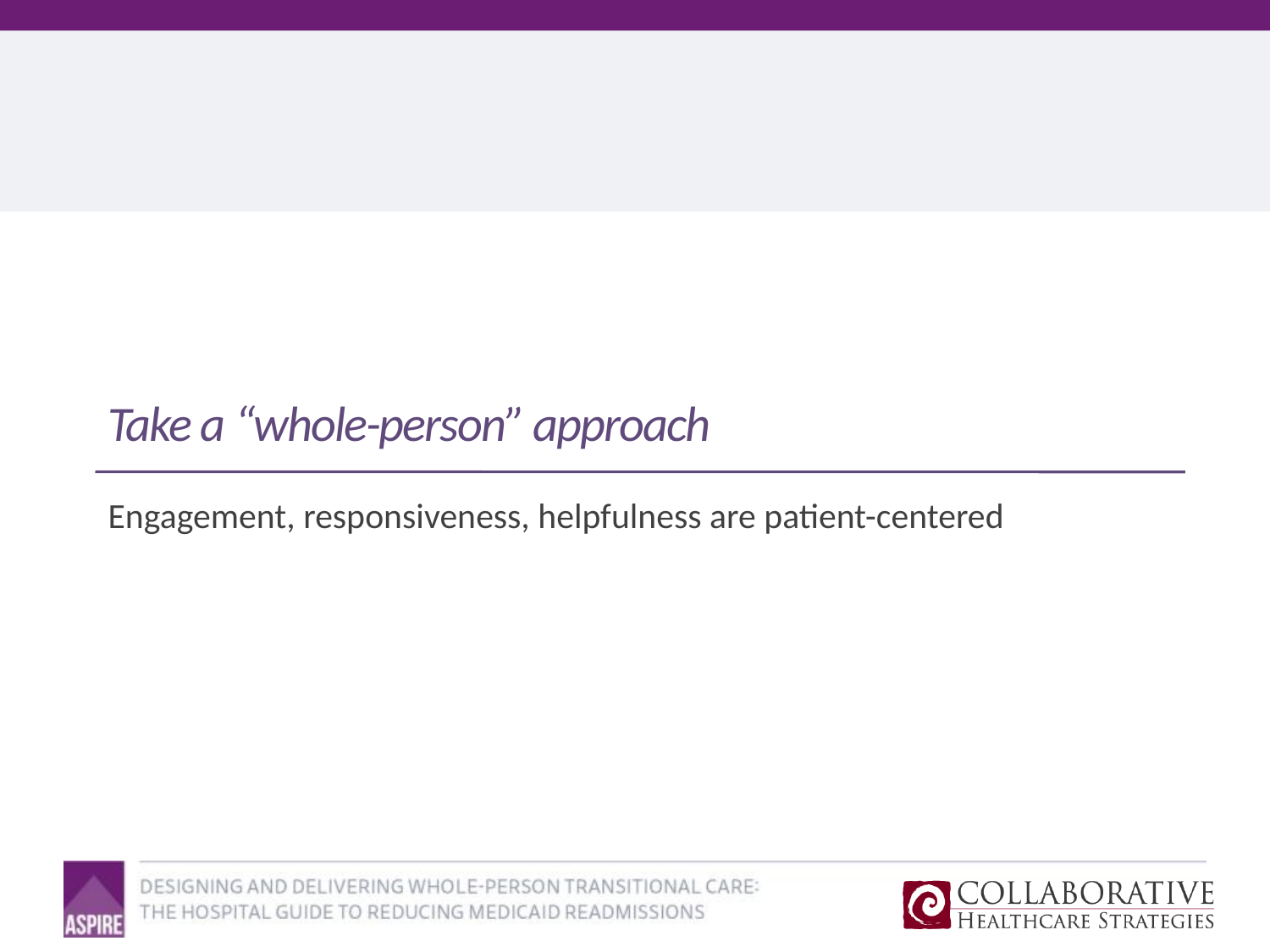

# Take a “whole-person” approach
Engagement, responsiveness, helpfulness are patient-centered